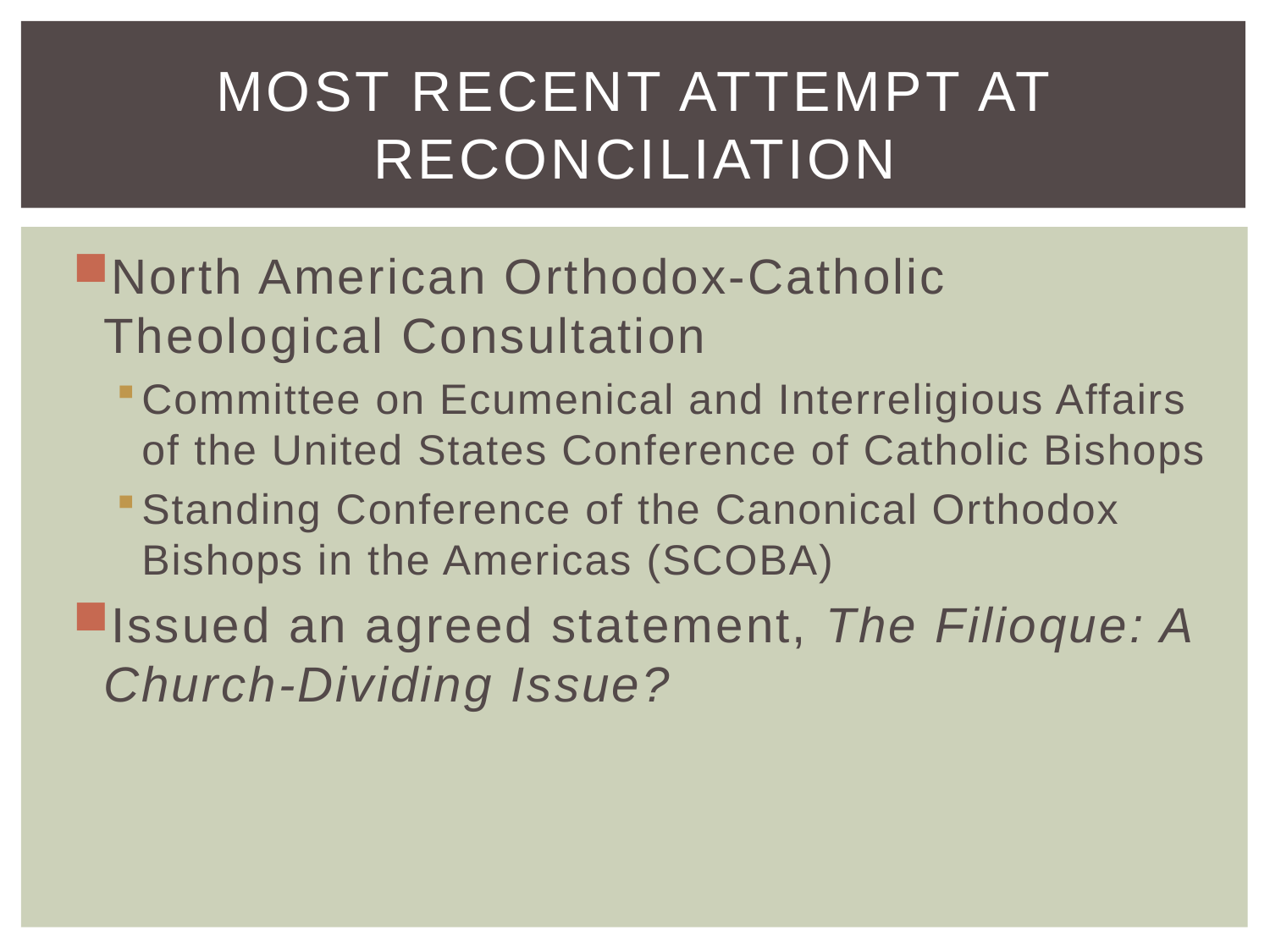

# Most Recent Attempt at Reconciliation
North American Orthodox-Catholic Theological Consultation
Committee on Ecumenical and Interreligious Affairs of the United States Conference of Catholic Bishops
Standing Conference of the Canonical Orthodox Bishops in the Americas (SCOBA)
Issued an agreed statement, The Filioque: A Church-Dividing Issue?